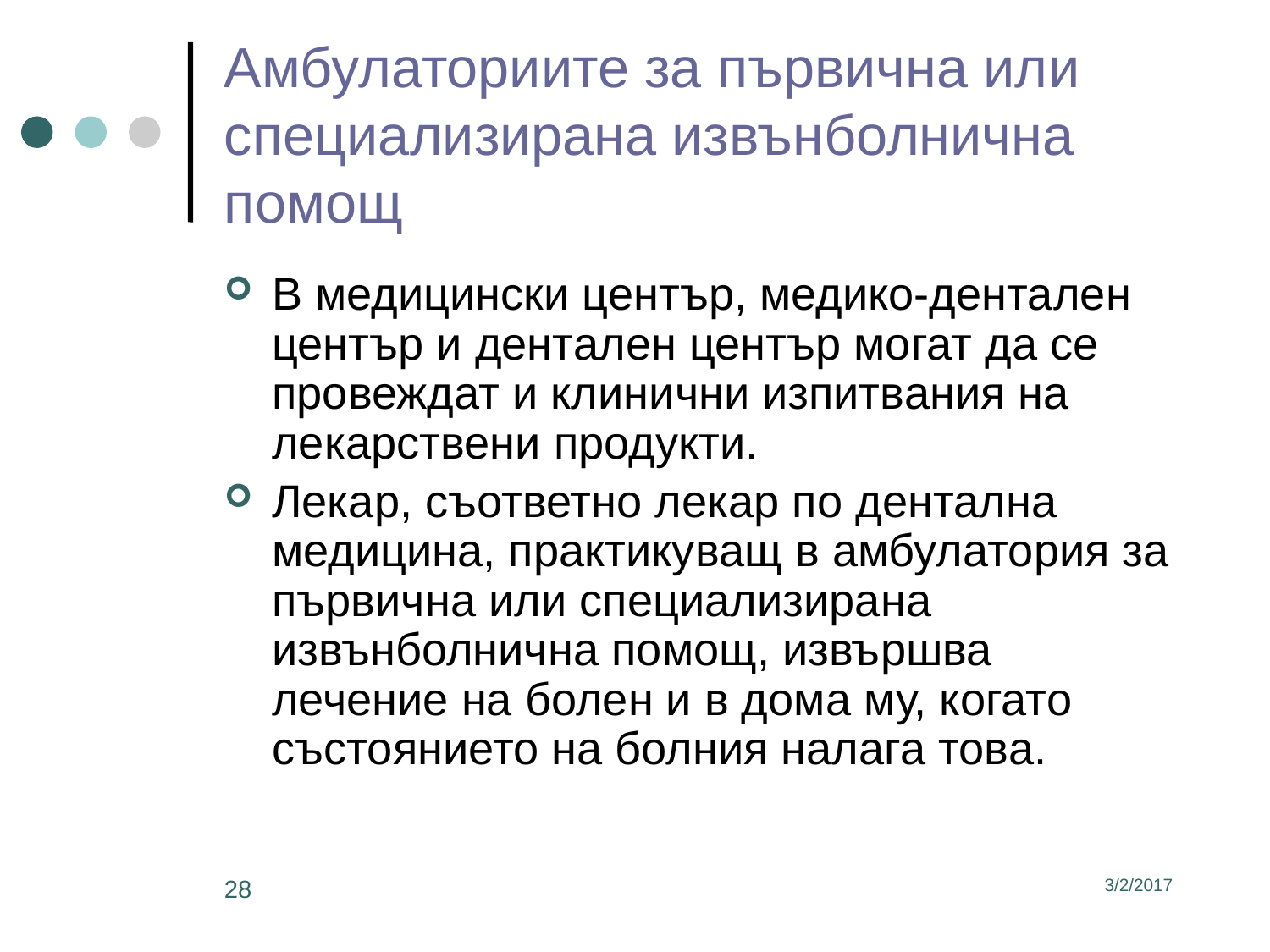

# Амбулаториите за първична или специализирана извънболнична помощ
В медицински център, медико-дентален център и дентален център могат да се провеждат и клинични изпитвания на лекарствени продукти.
Лекар, съответно лекар по дентална медицина, практикуващ в амбулатория за първична или специализирана извънболнична помощ, извършва лечение на болен и в дома му, когато състоянието на болния налага това.
28
3/2/2017